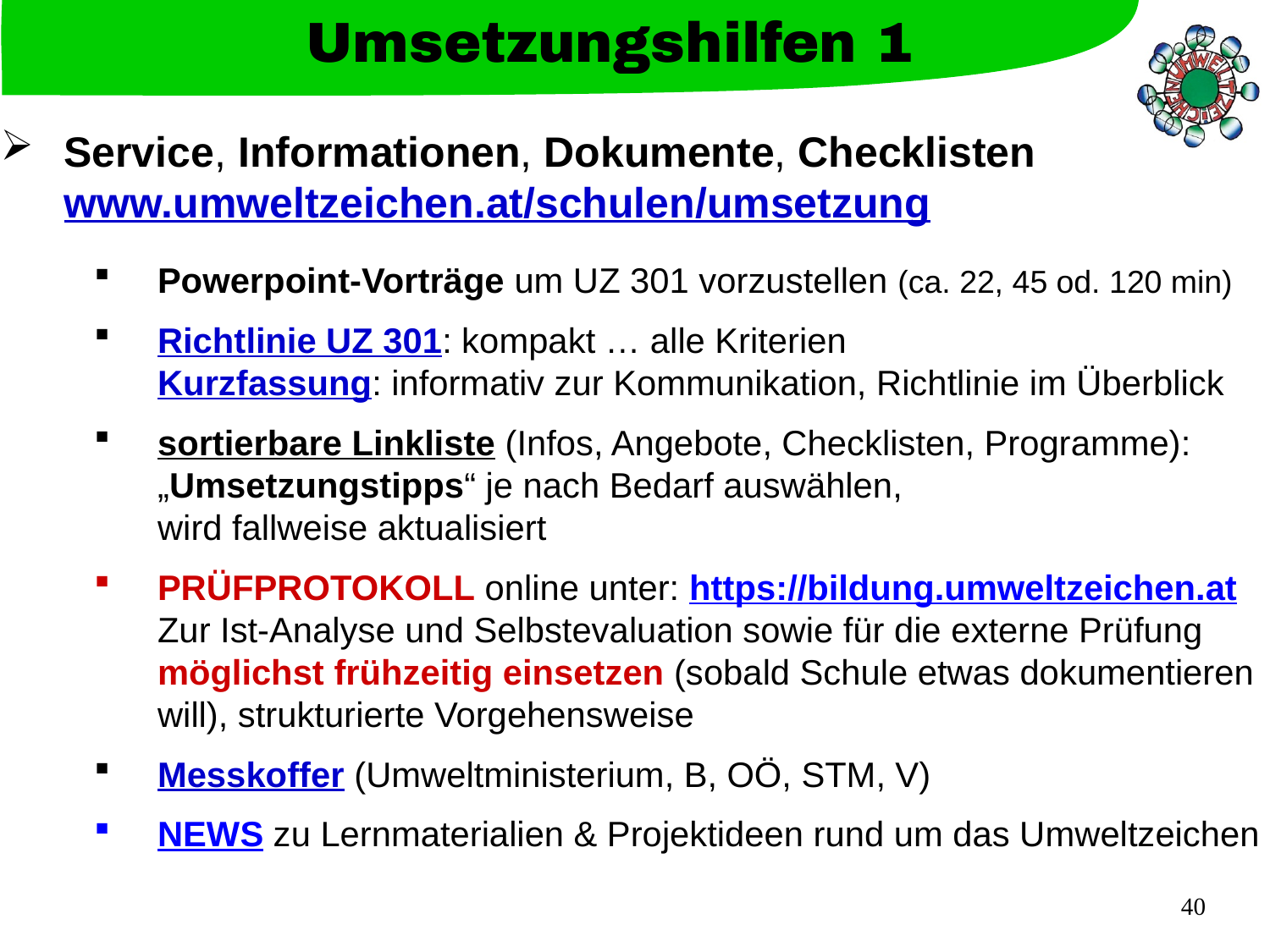

Umsetzungshilfen 1
Service, Informationen, Dokumente, Checklisten www.umweltzeichen.at/schulen/umsetzung
Powerpoint-Vorträge um UZ 301 vorzustellen (ca. 22, 45 od. 120 min)
Richtlinie UZ 301: kompakt … alle Kriterien
Kurzfassung: informativ zur Kommunikation, Richtlinie im Überblick
sortierbare Linkliste (Infos, Angebote, Checklisten, Programme):
„Umsetzungstipps“ je nach Bedarf auswählen,
wird fallweise aktualisiert
PRÜFPROTOKOLL online unter: https://bildung.umweltzeichen.at
Zur Ist-Analyse und Selbstevaluation sowie für die externe Prüfung möglichst frühzeitig einsetzen (sobald Schule etwas dokumentieren will), strukturierte Vorgehensweise
Messkoffer (Umweltministerium, B, OÖ, STM, V)
NEWS zu Lernmaterialien & Projektideen rund um das Umweltzeichen

40